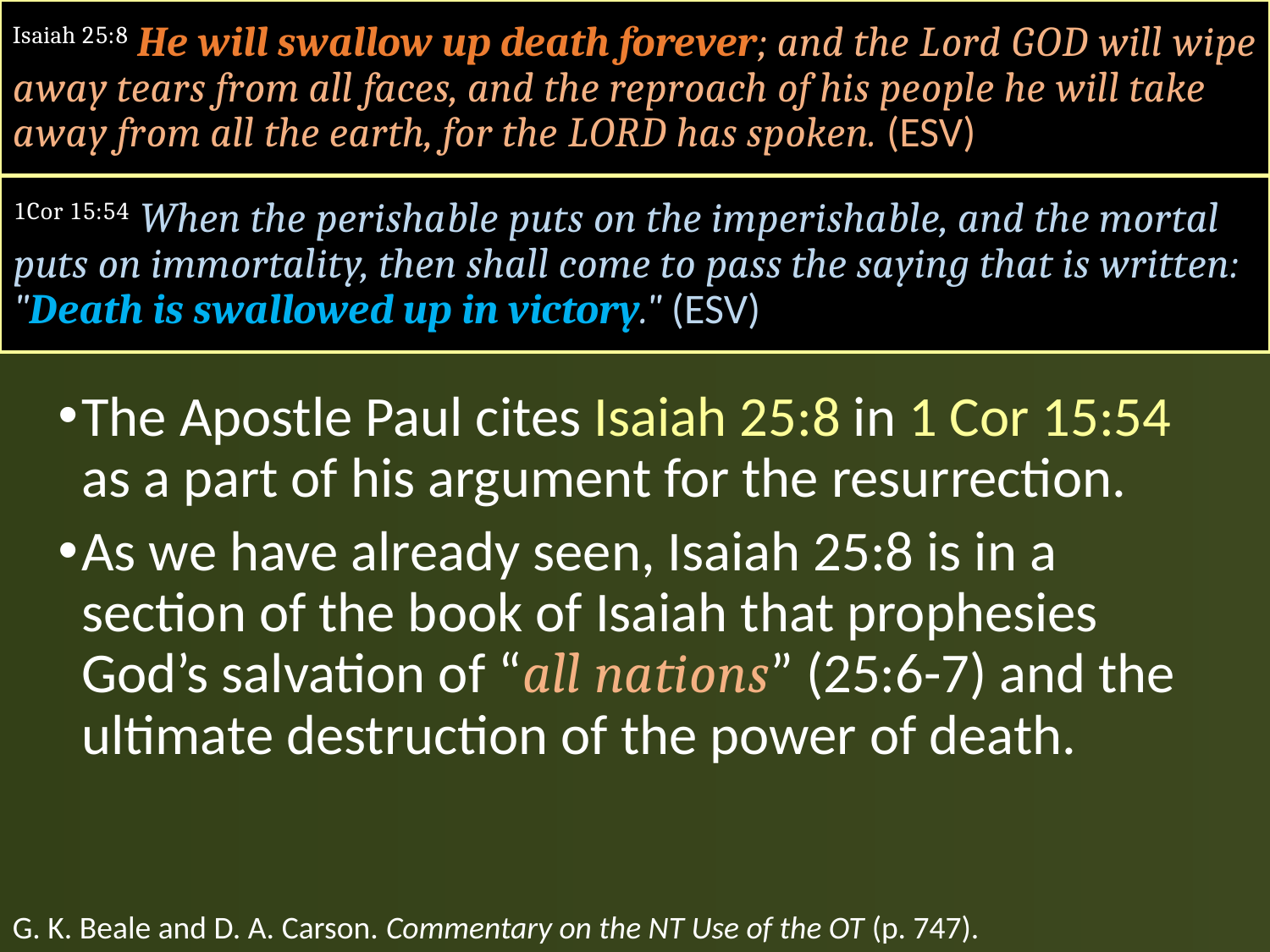

#
Isaiah 25:8 He will swallow up death forever; and the Lord GOD will wipe away tears from all faces, and the reproach of his people he will take away from all the earth, for the LORD has spoken. (ESV)
1Cor 15:54 When the perishable puts on the imperishable, and the mortal puts on immortality, then shall come to pass the saying that is written: "Death is swallowed up in victory." (ESV)
The Apostle Paul cites Isaiah 25:8 in 1 Cor 15:54 as a part of his argument for the resurrection.
As we have already seen, Isaiah 25:8 is in a section of the book of Isaiah that prophesies God’s salvation of “all nations” (25:6-7) and the ultimate destruction of the power of death.

G. K. Beale and D. A. Carson. Commentary on the NT Use of the OT (p. 747).